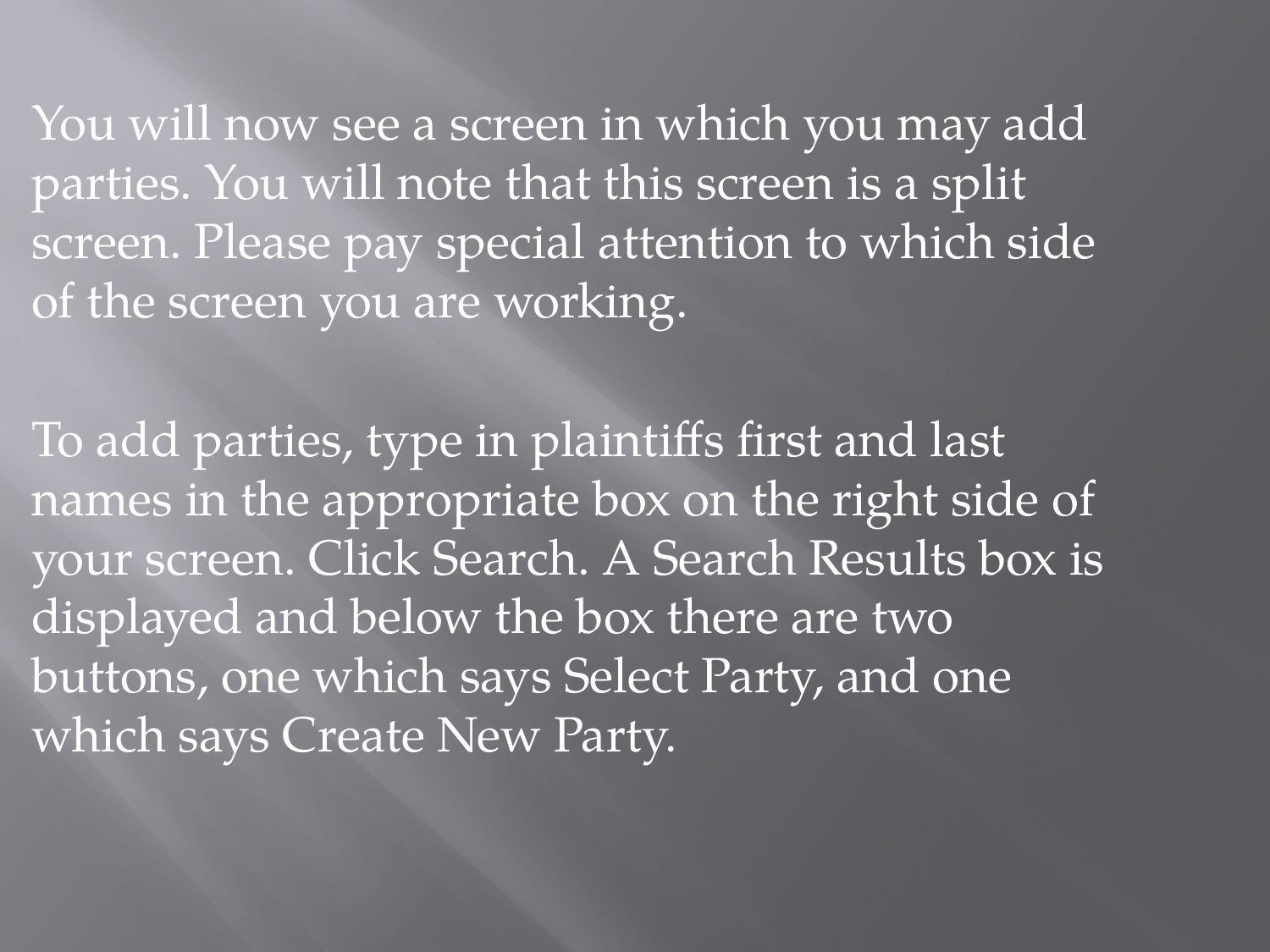

You will now see a screen in which you may add parties. You will note that this screen is a split screen. Please pay special attention to which side of the screen you are working.

To add parties, type in plaintiffs first and last names in the appropriate box on the right side of your screen. Click Search. A Search Results box is displayed and below the box there are two buttons, one which says Select Party, and one which says Create New Party.